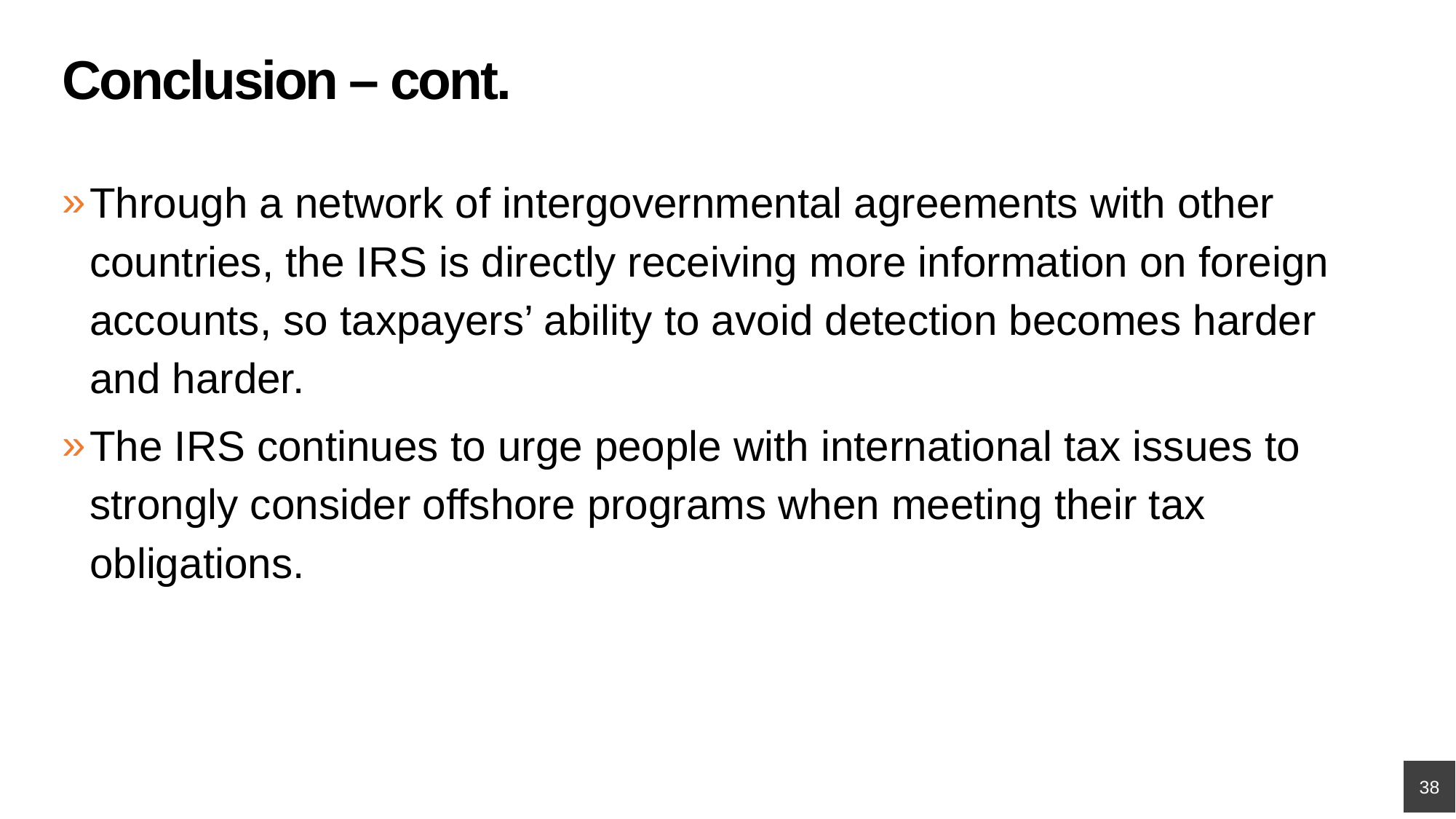

# Conclusion – cont.
Through a network of intergovernmental agreements with other countries, the IRS is directly receiving more information on foreign accounts, so taxpayers’ ability to avoid detection becomes harder and harder.
The IRS continues to urge people with international tax issues to strongly consider offshore programs when meeting their tax obligations.

38